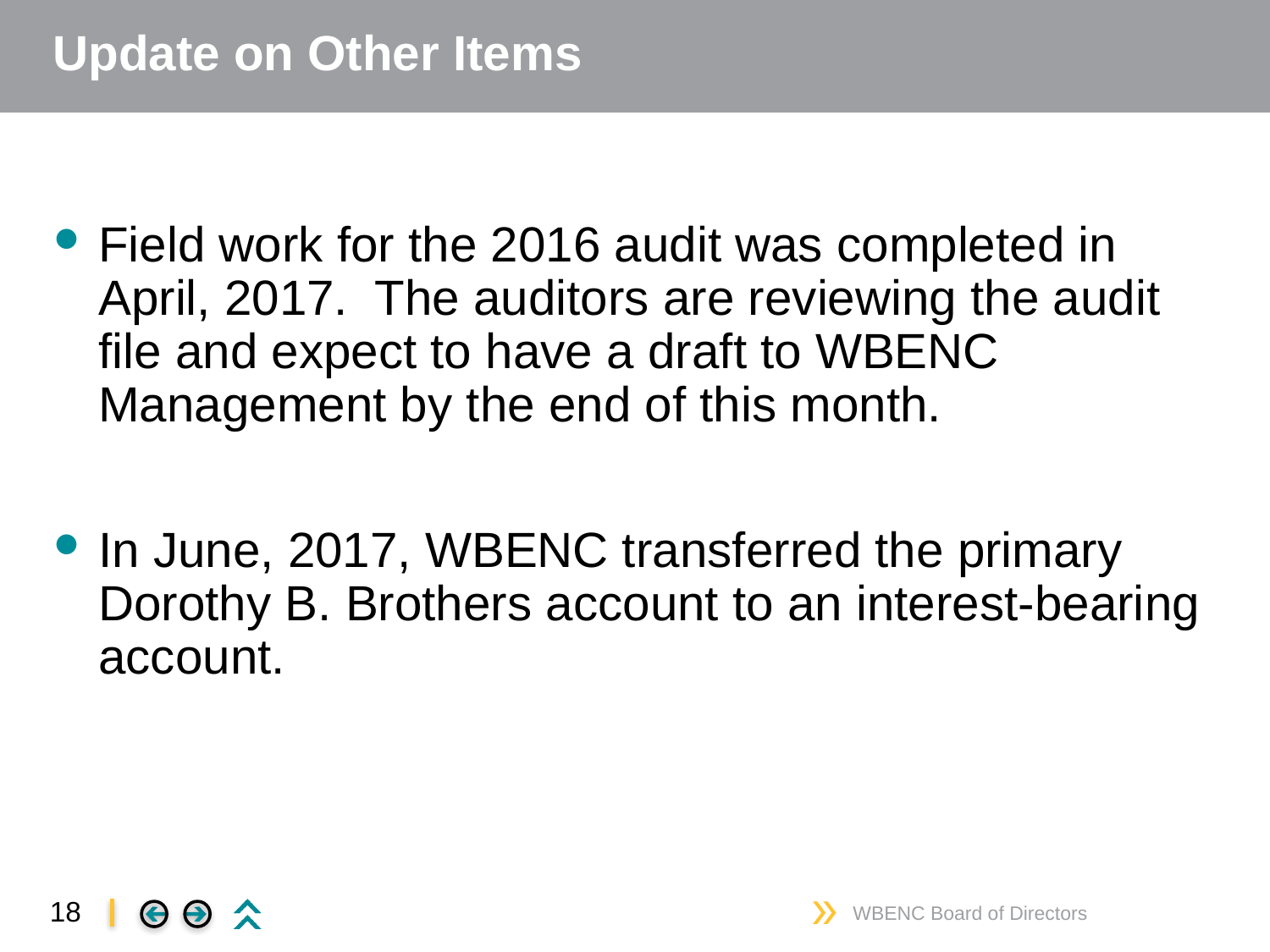

# Update on Other Items
Field work for the 2016 audit was completed in April, 2017.  The auditors are reviewing the audit file and expect to have a draft to WBENC Management by the end of this month.

In June, 2017, WBENC transferred the primary Dorothy B. Brothers account to an interest-bearing account.